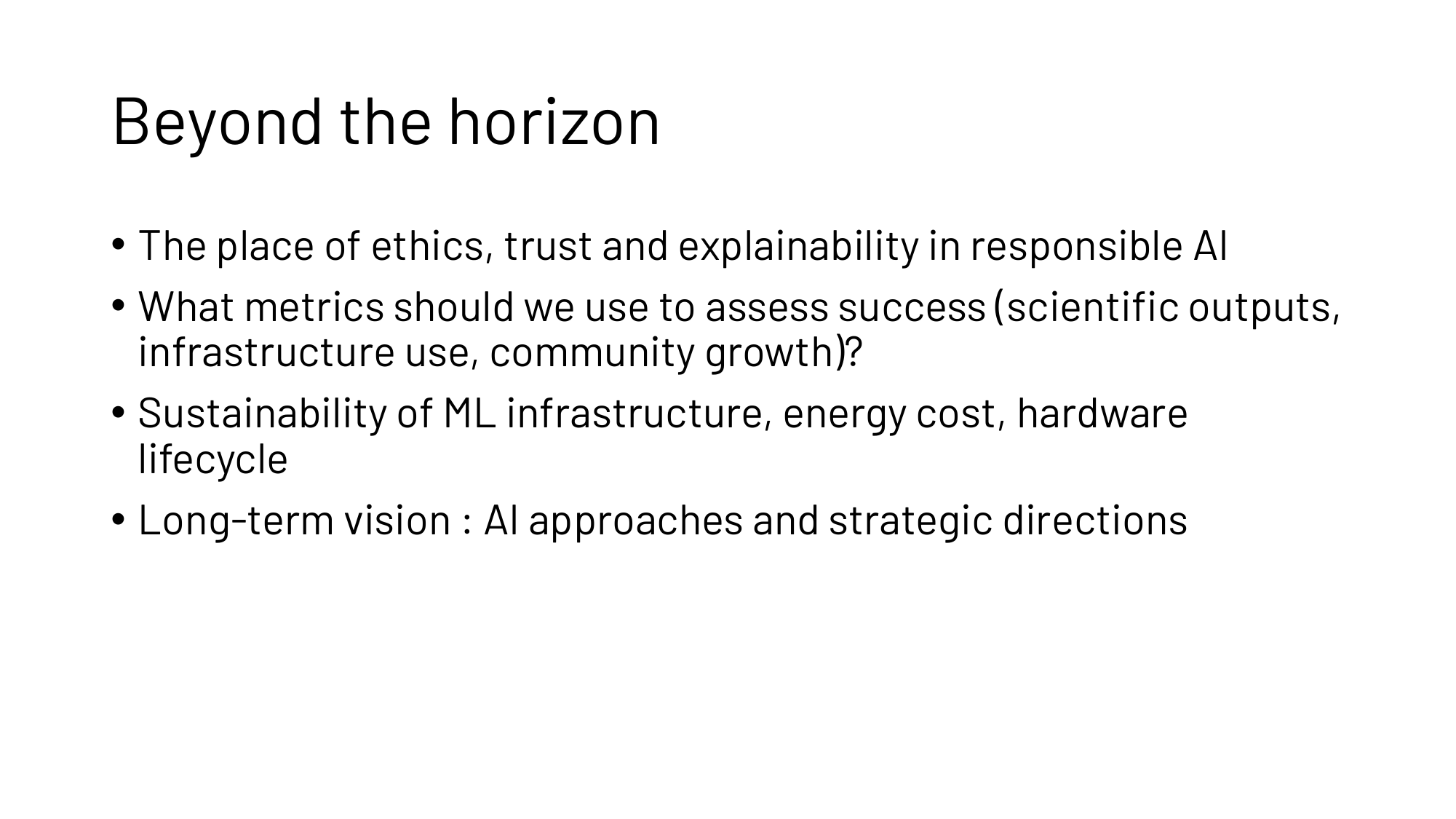

# Beyond the horizon
The place of ethics, trust and explainability in responsible AI
What metrics should we use to assess success (scientific outputs, infrastructure use, community growth)?
Sustainability of ML infrastructure, energy cost, hardware lifecycle
Long-term vision : AI approaches and strategic directions